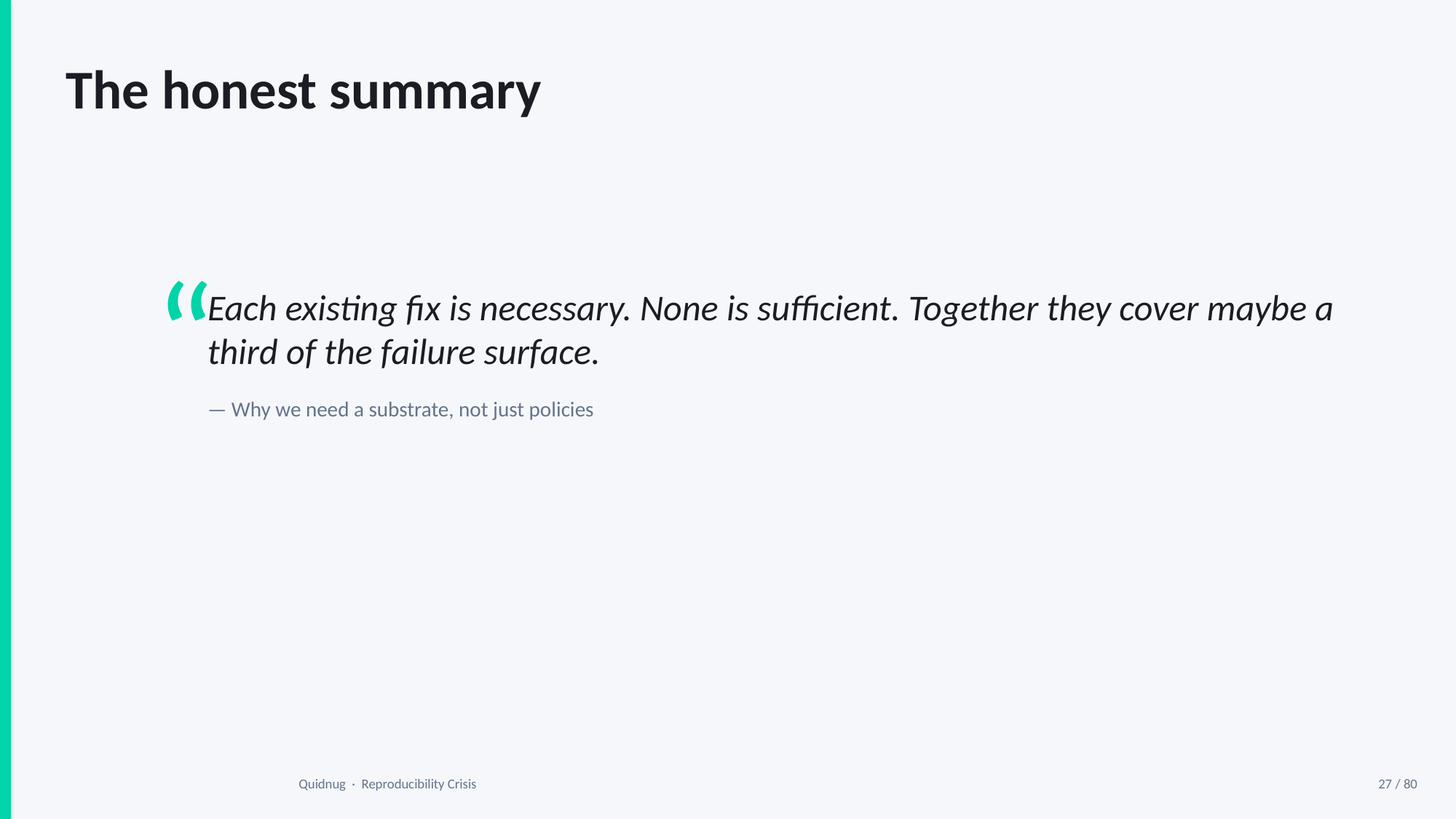

The honest summary
“
Each existing fix is necessary. None is sufficient. Together they cover maybe a third of the failure surface.
— Why we need a substrate, not just policies
Quidnug  ·  Reproducibility Crisis
27 / 80